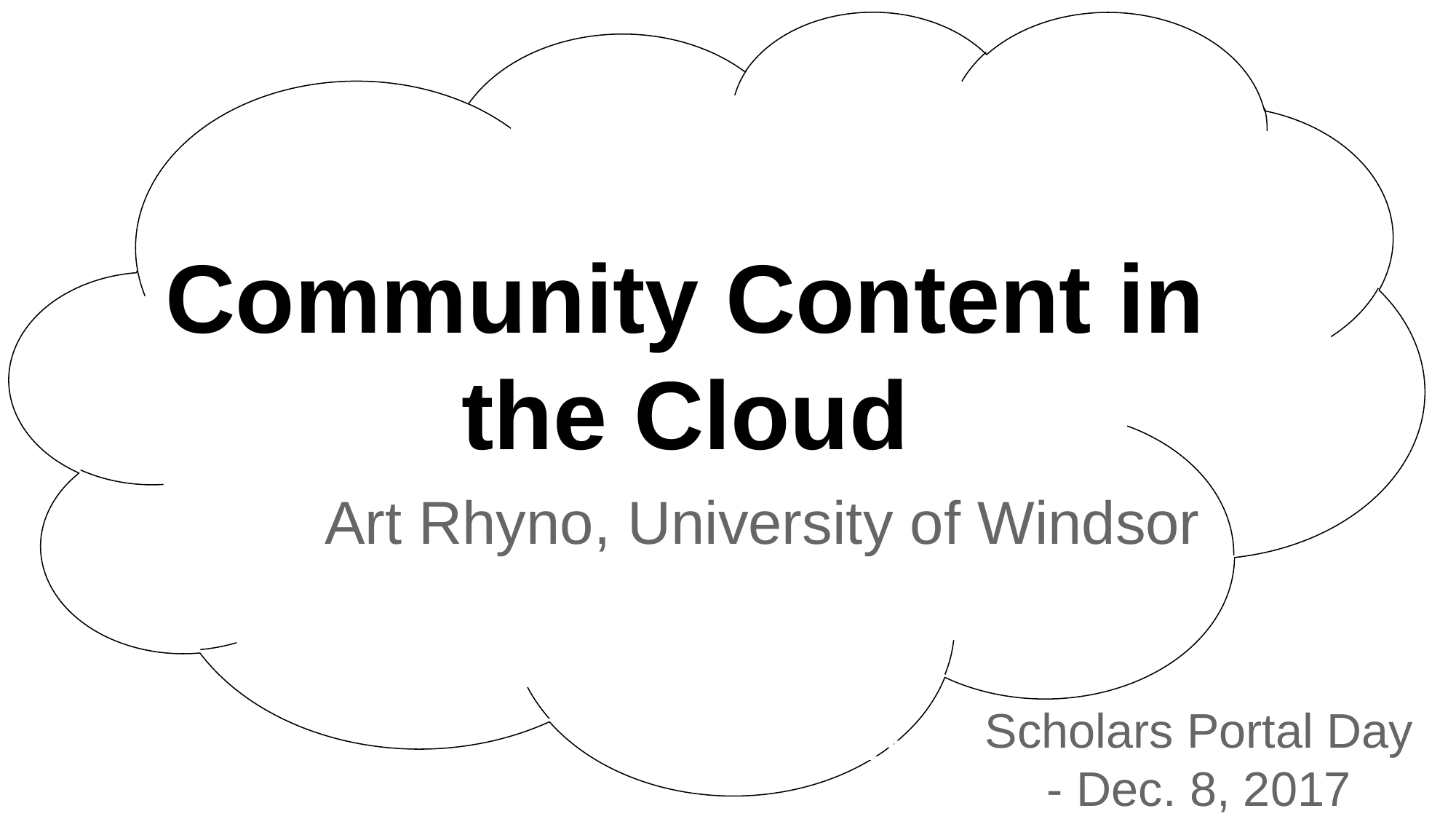

Community Content in the Cloud
Art Rhyno, University of Windsor
Scholars Portal Day - Dec. 8, 2017
OCUL Digital Curation Summit - Oct. 27, 2016